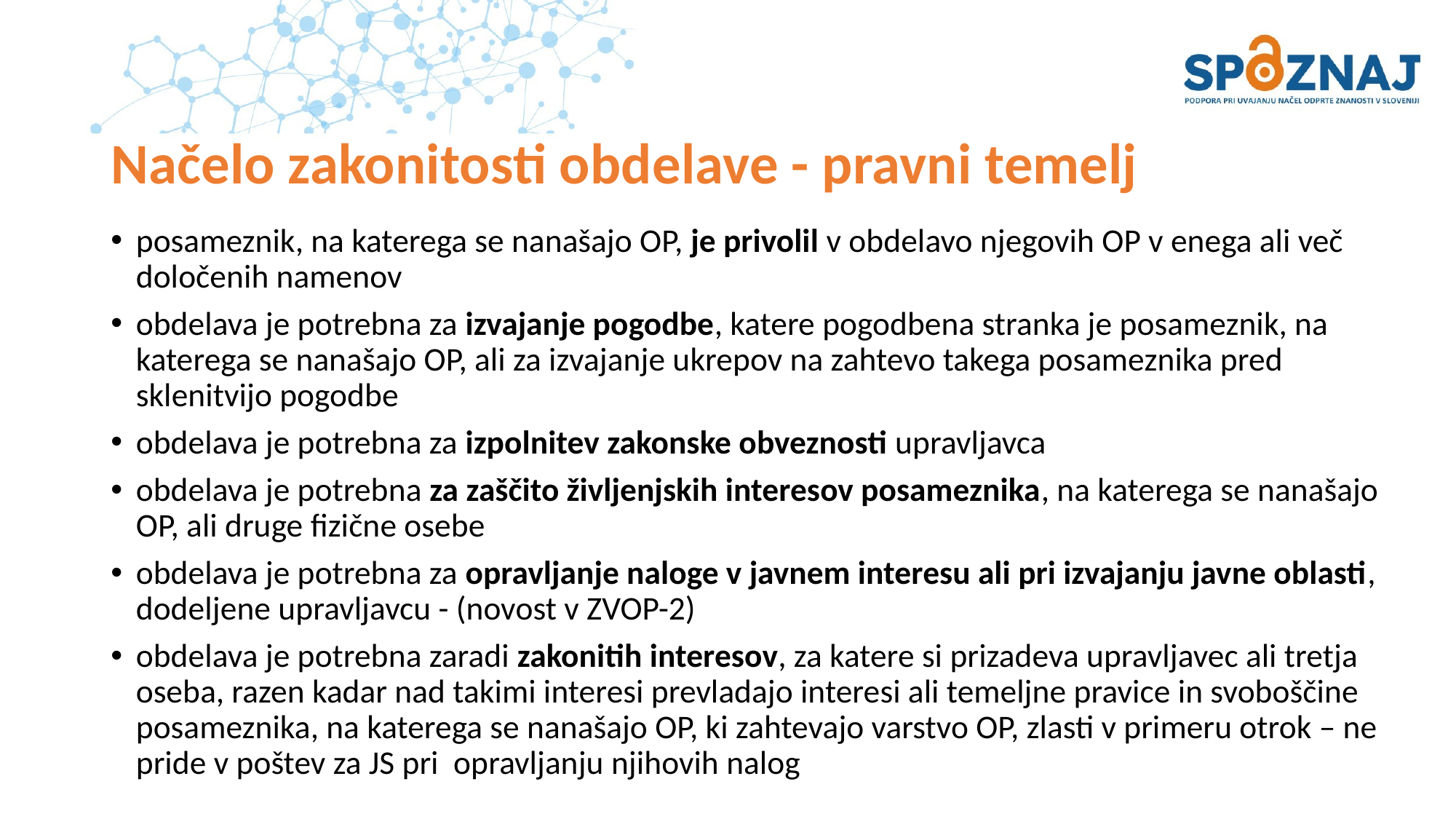

# Načelo zakonitosti obdelave - pravni temelj
posameznik, na katerega se nanašajo OP, je privolil v obdelavo njegovih OP v enega ali več določenih namenov
obdelava je potrebna za izvajanje pogodbe, katere pogodbena stranka je posameznik, na katerega se nanašajo OP, ali za izvajanje ukrepov na zahtevo takega posameznika pred sklenitvijo pogodbe
obdelava je potrebna za izpolnitev zakonske obveznosti upravljavca
obdelava je potrebna za zaščito življenjskih interesov posameznika, na katerega se nanašajo OP, ali druge fizične osebe
obdelava je potrebna za opravljanje naloge v javnem interesu ali pri izvajanju javne oblasti, dodeljene upravljavcu - (novost v ZVOP-2)
obdelava je potrebna zaradi zakonitih interesov, za katere si prizadeva upravljavec ali tretja oseba, razen kadar nad takimi interesi prevladajo interesi ali temeljne pravice in svoboščine posameznika, na katerega se nanašajo OP, ki zahtevajo varstvo OP, zlasti v primeru otrok – ne pride v poštev za JS pri  opravljanju njihovih nalog